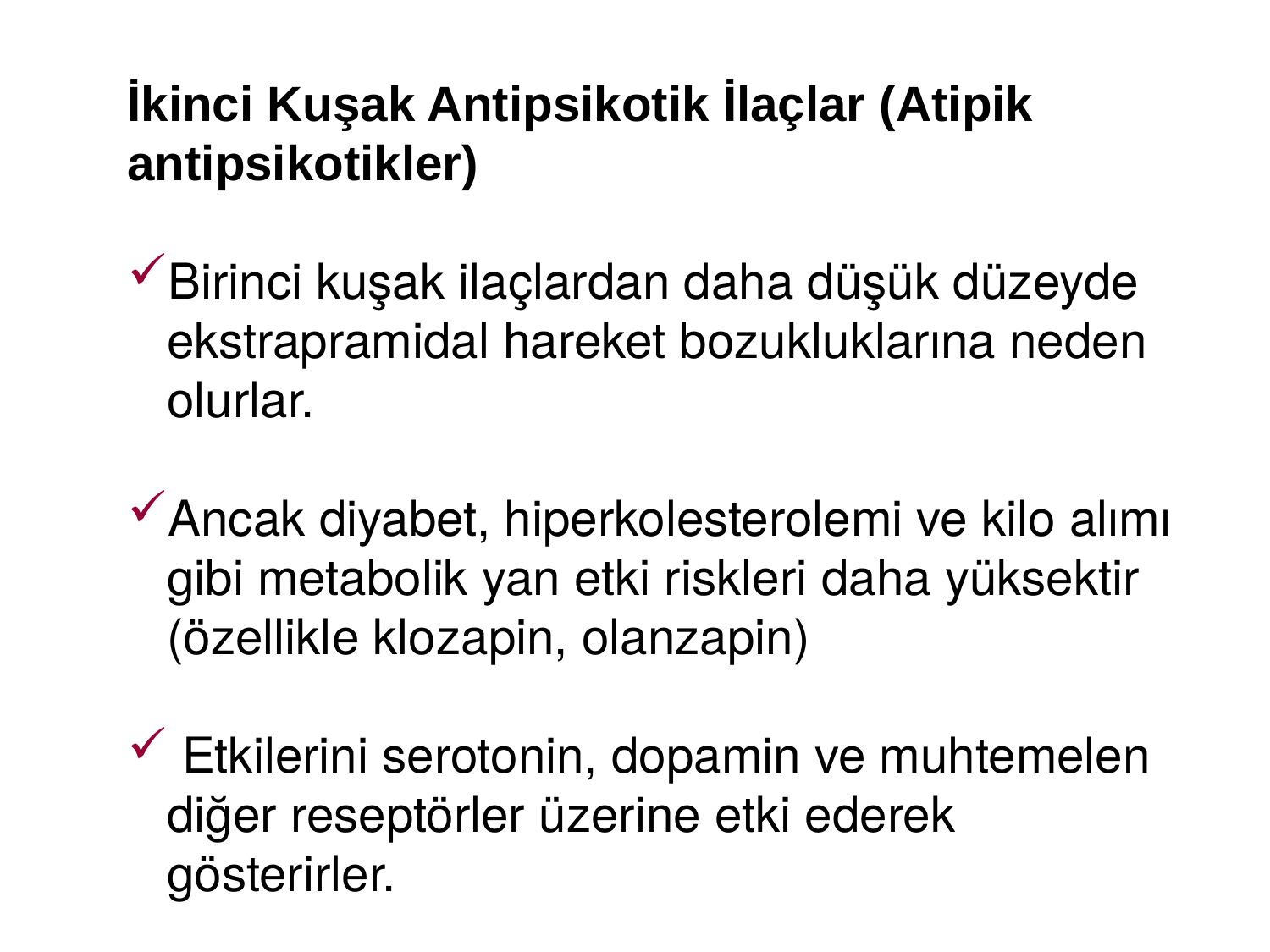

İkinci Kuşak Antipsikotik İlaçlar (Atipik antipsikotikler)

Birinci kuşak ilaçlardan daha düşük düzeyde ekstrapramidal hareket bozukluklarına neden olurlar.

Ancak diyabet, hiperkolesterolemi ve kilo alımı gibi metabolik yan etki riskleri daha yüksektir (özellikle klozapin, olanzapin)

 Etkilerini serotonin, dopamin ve muhtemelen diğer reseptörler üzerine etki ederek gösterirler.